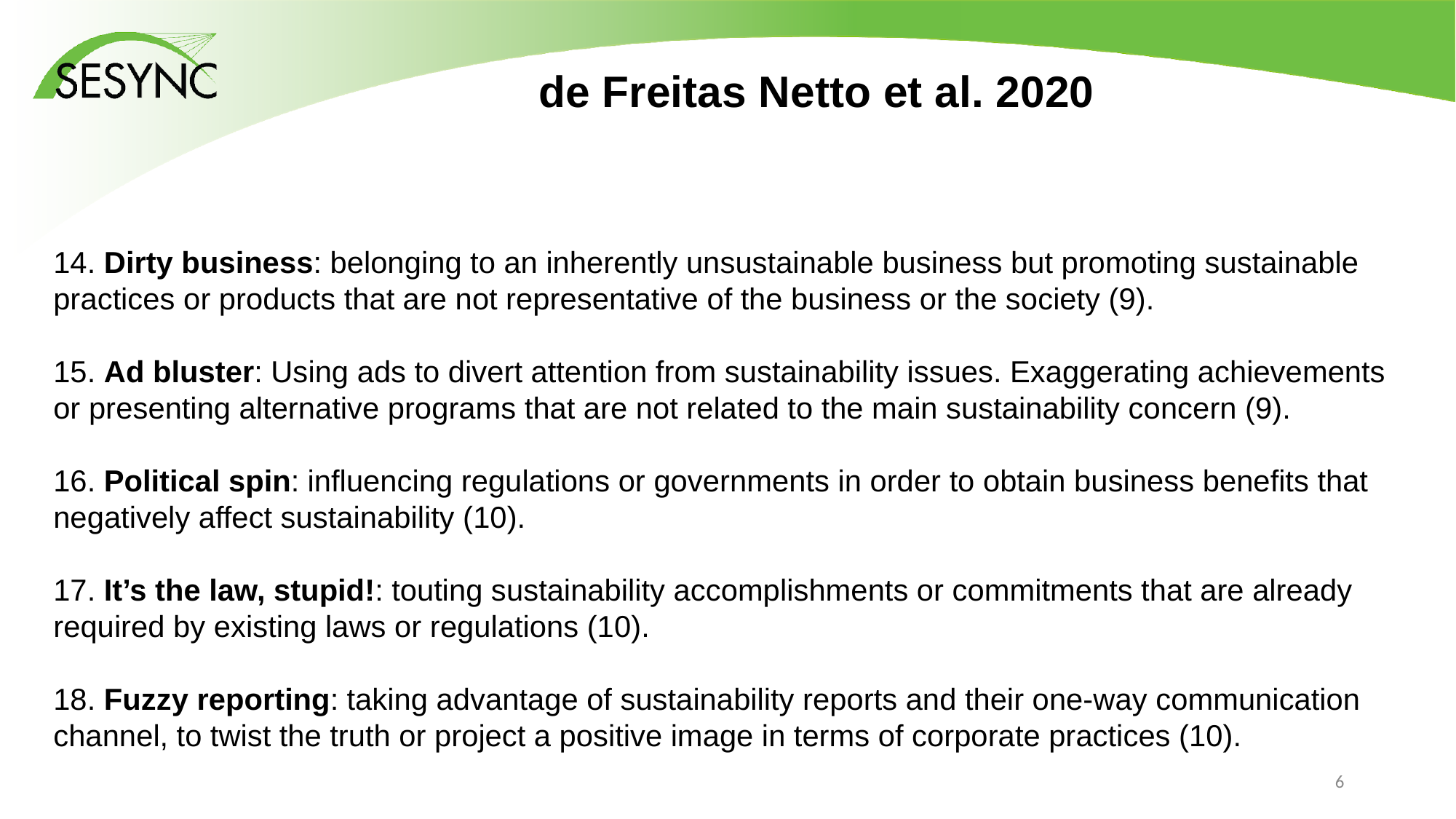

# de Freitas Netto et al. 2020

14. Dirty business: belonging to an inherently unsustainable business but promoting sustainable practices or products that are not representative of the business or the society (9).

15. Ad bluster: Using ads to divert attention from sustainability issues. Exaggerating achievements or presenting alternative programs that are not related to the main sustainability concern (9).

16. Political spin: influencing regulations or governments in order to obtain business benefits that negatively affect sustainability (10).

17. It’s the law, stupid!: touting sustainability accomplishments or commitments that are already required by existing laws or regulations (10).

18. Fuzzy reporting: taking advantage of sustainability reports and their one-way communication channel, to twist the truth or project a positive image in terms of corporate practices (10).

6